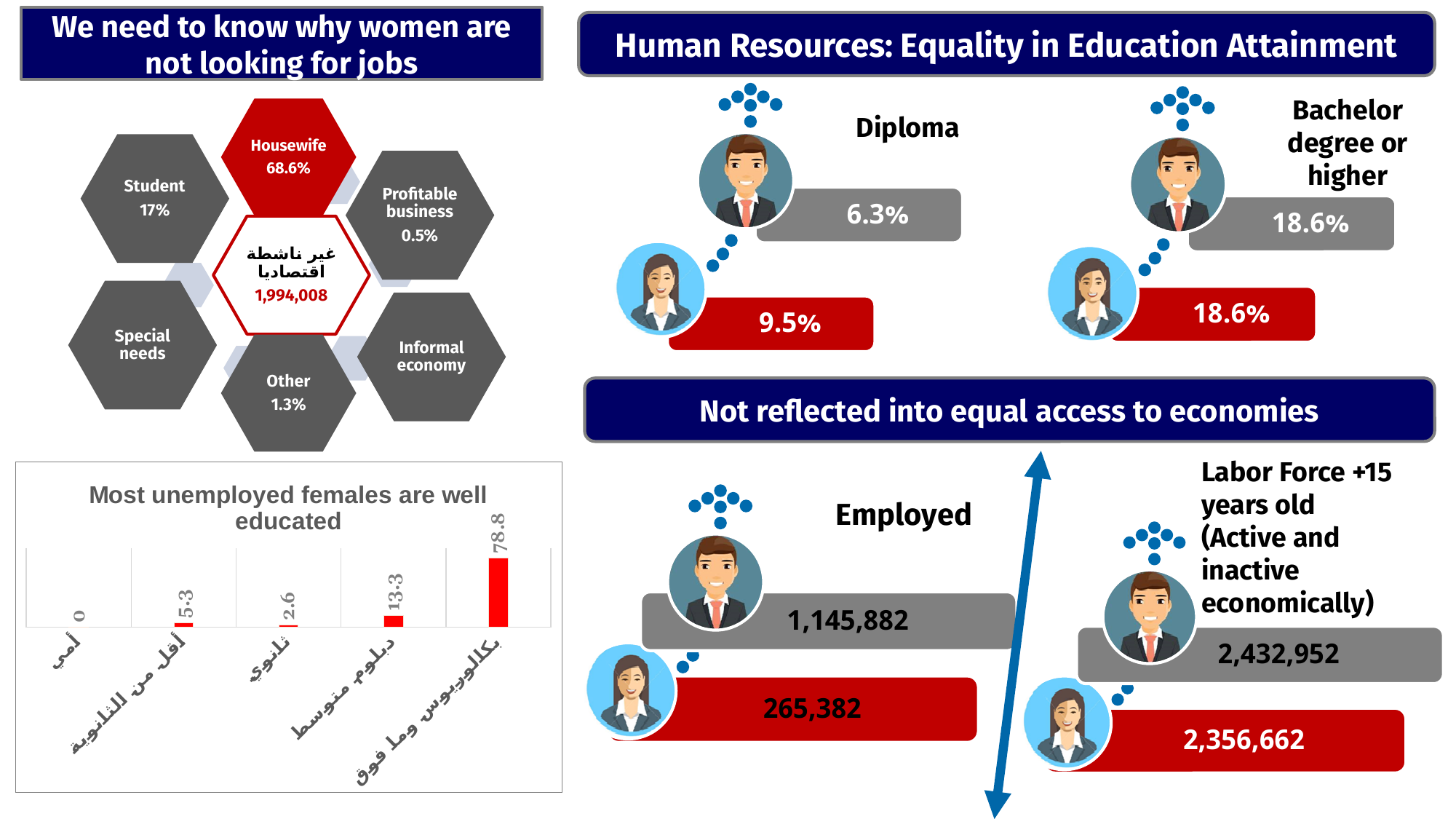

We need to know why women are not looking for jobs
Human Resources: Equality in Education Attainment
9.5%
6.3%
18.6%
18.6%
Bachelor degree or higher
Diploma
غير ناشطة اقتصاديا
1,994,008
Housewife
68.6%
Profitable business
0.5%
Informal economy
Other
1.3%
Special needs
Student
17%
Not reflected into equal access to economies
9.5%
Labor Force +15 years old
(Active and inactive economically)

### Chart: Most unemployed females are well educated

| Category |  |
|---|---|
| أمي | 0.0 |
| أقل من الثانوية | 5.3 |
| ثانوي | 2.6 |
| دبلوم متوسط | 13.3 |
| بكالوريوس وما فوق | 78.8 |
265,382
1,145,882
Employed
2,356,662
2,432,952